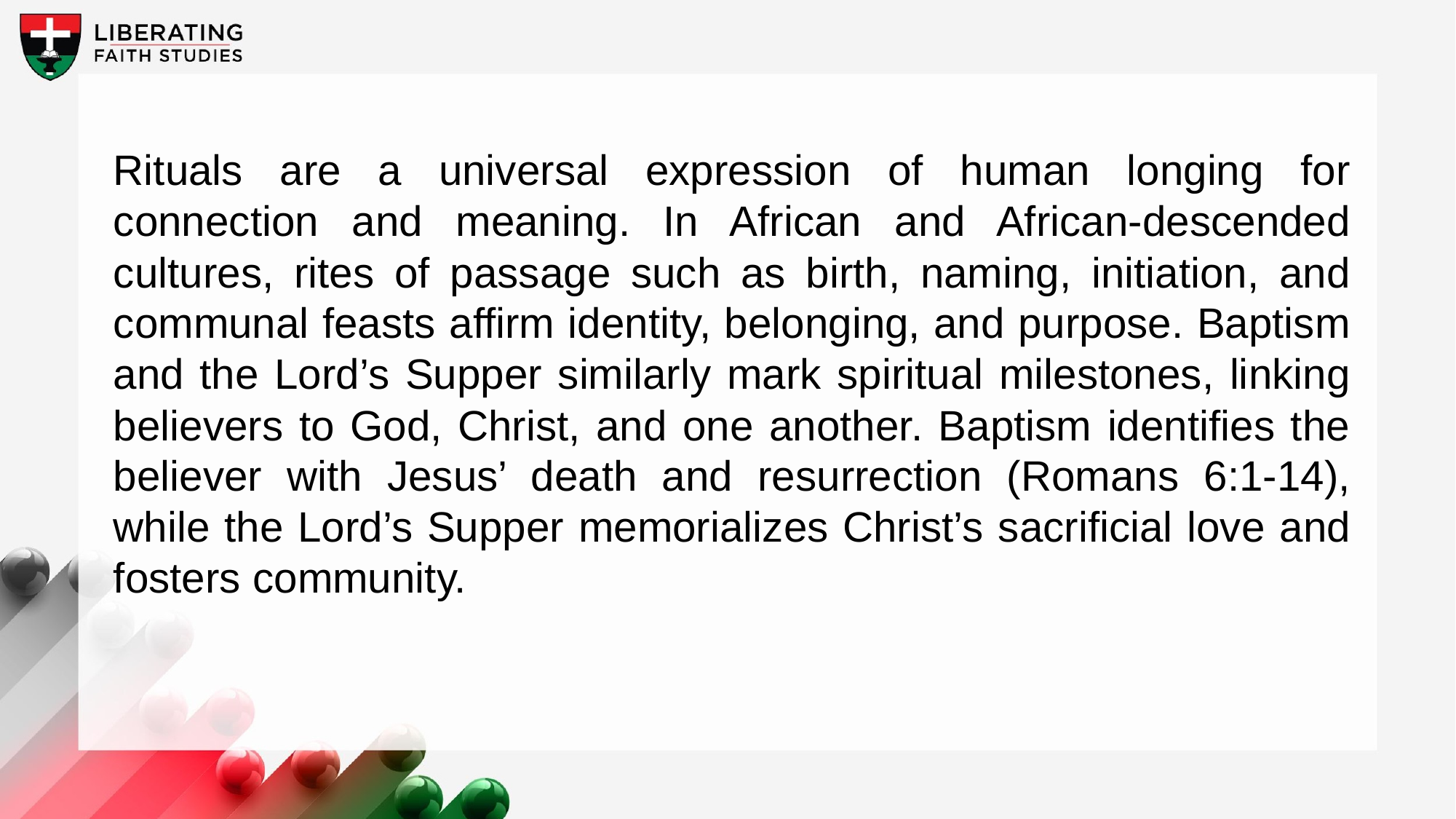

Rituals are a universal expression of human longing for connection and meaning. In African and African-descended cultures, rites of passage such as birth, naming, initiation, and communal feasts affirm identity, belonging, and purpose. Baptism and the Lord’s Supper similarly mark spiritual milestones, linking believers to God, Christ, and one another. Baptism identifies the believer with Jesus’ death and resurrection (Romans 6:1-14), while the Lord’s Supper memorializes Christ’s sacrificial love and fosters community.